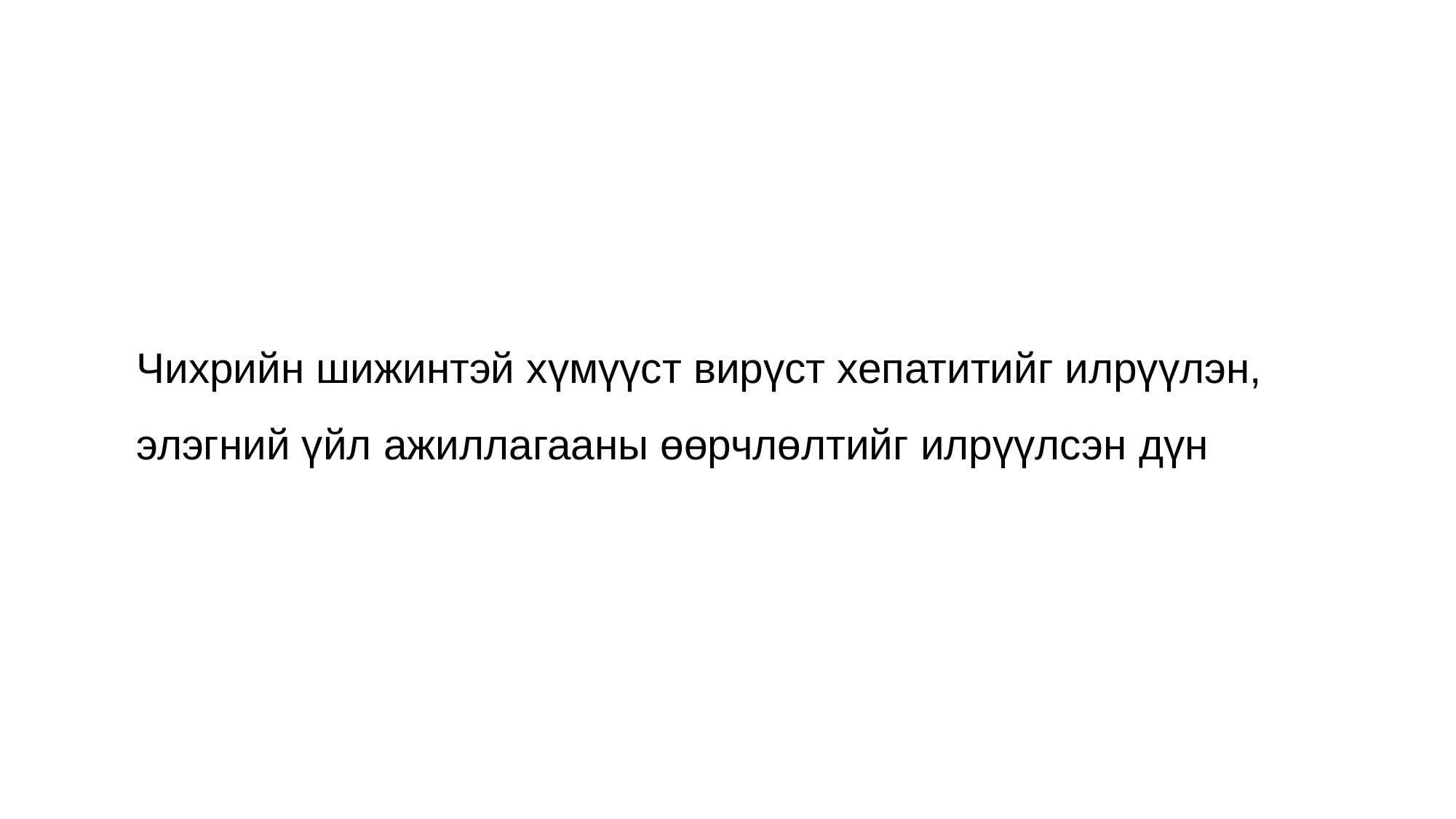

# Чихрийн шижинтэй хүмүүст вирүст хепатитийг илрүүлэн, элэгний үйл ажиллагааны өөрчлөлтийг илрүүлсэн дүн